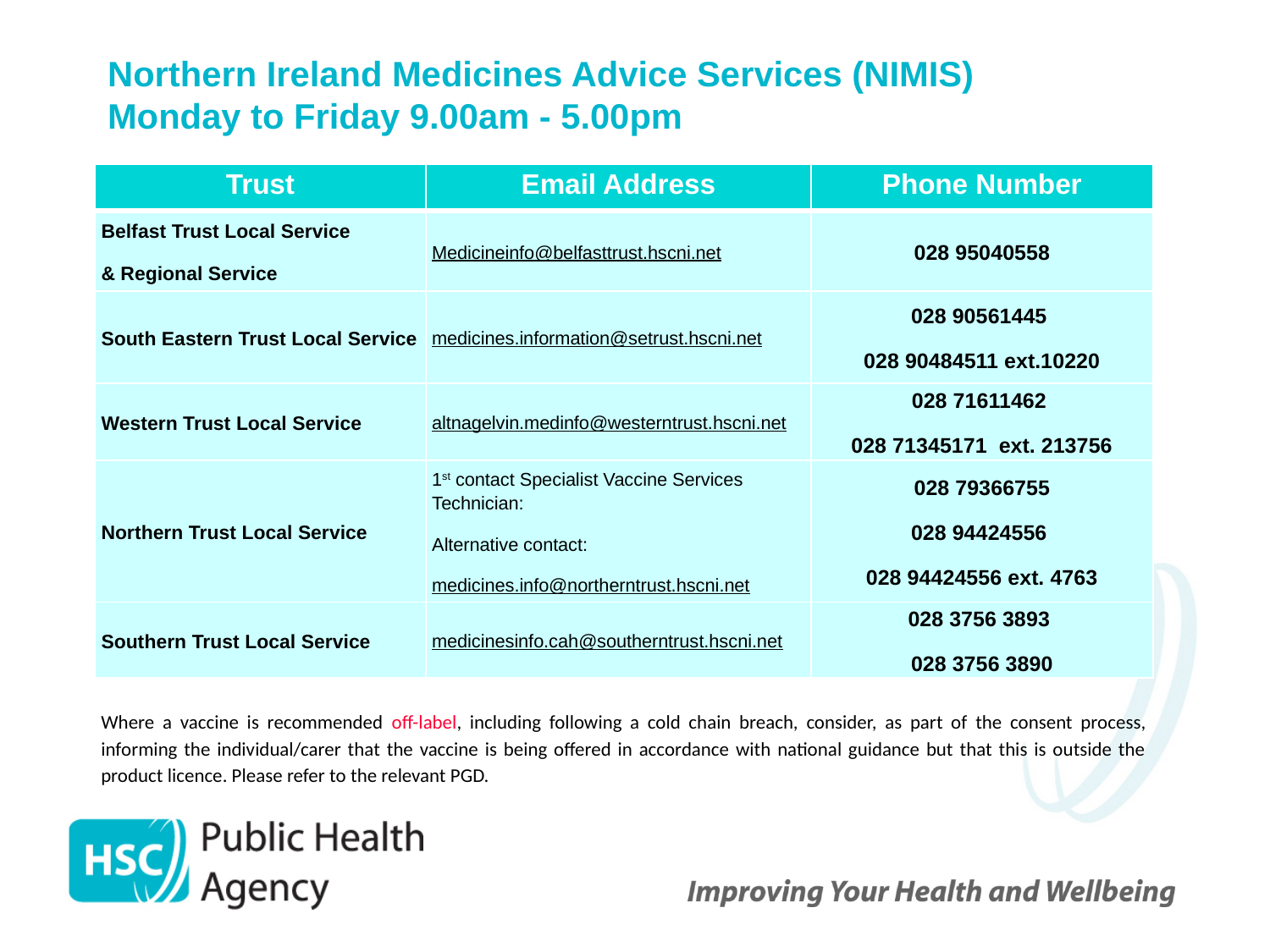

# Northern Ireland Medicines Advice Services (NIMIS) Monday to Friday 9.00am - 5.00pm
| Trust | Email Address | Phone Number |
| --- | --- | --- |
| Belfast Trust Local Service & Regional Service | Medicineinfo@belfasttrust.hscni.net | 028 95040558 |
| South Eastern Trust Local Service | medicines.information@setrust.hscni.net | 028 90561445 028 90484511 ext.10220 |
| Western Trust Local Service | altnagelvin.medinfo@westerntrust.hscni.net | 028 71611462 028 71345171 ext. 213756 |
| Northern Trust Local Service | 1st contact Specialist Vaccine Services Technician: Alternative contact: medicines.info@northerntrust.hscni.net | 028 79366755 028 94424556 028 94424556 ext. 4763 |
| Southern Trust Local Service | medicinesinfo.cah@southerntrust.hscni.net | 028 3756 3893 028 3756 3890 |
Where a vaccine is recommended off-label, including following a cold chain breach, consider, as part of the consent process, informing the individual/carer that the vaccine is being offered in accordance with national guidance but that this is outside the product licence. Please refer to the relevant PGD.